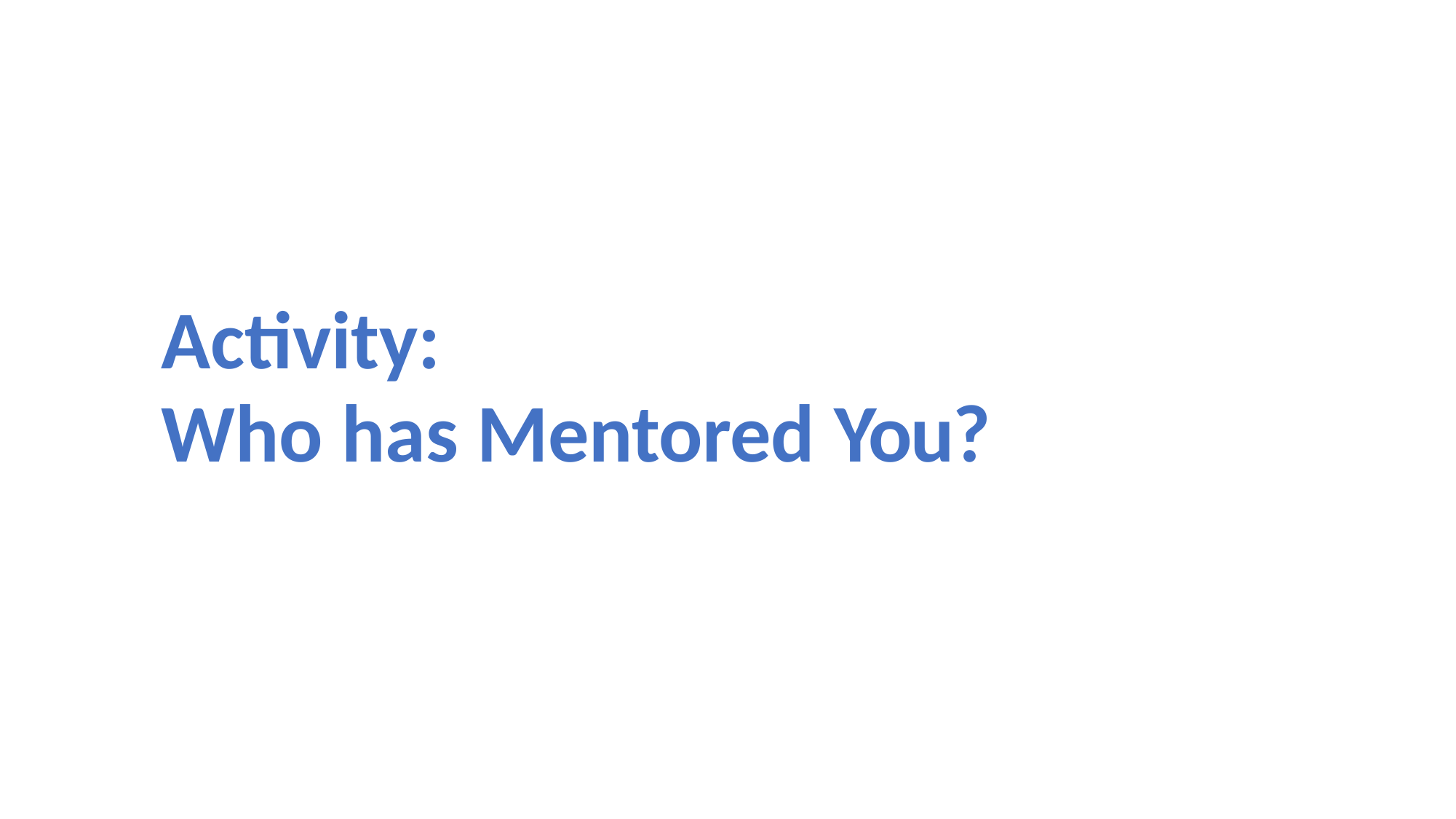

# Activity:
Who has Mentored You?
16